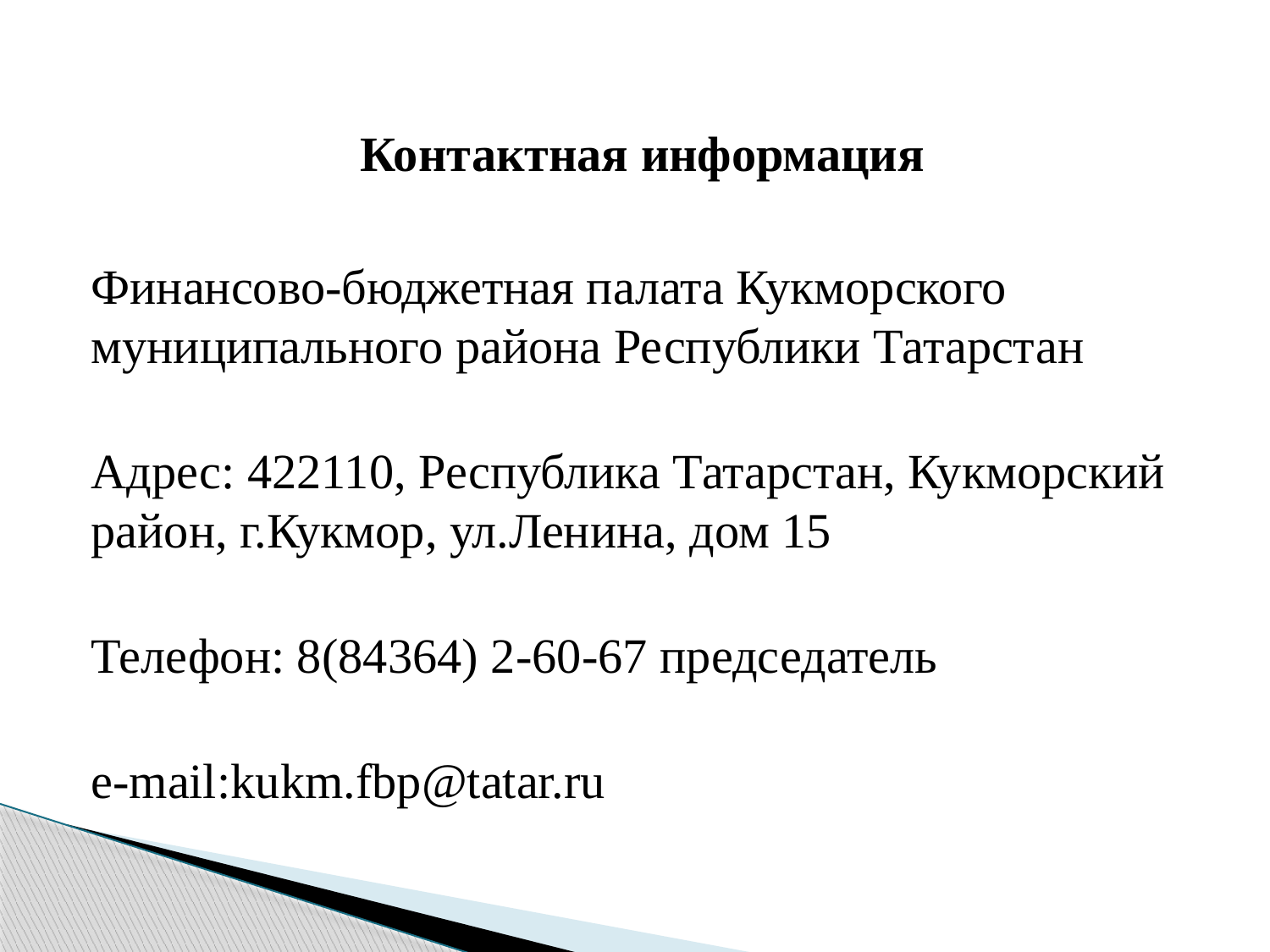

Контактная информация

Финансово-бюджетная палата Кукморского
муниципального района Республики Татарстан
Адрес: 422110, Республика Татарстан, Кукморский район, г.Кукмор, ул.Ленина, дом 15
Телефон: 8(84364) 2-60-67 председатель
e-mail:kukm.fbp@tatar.ru